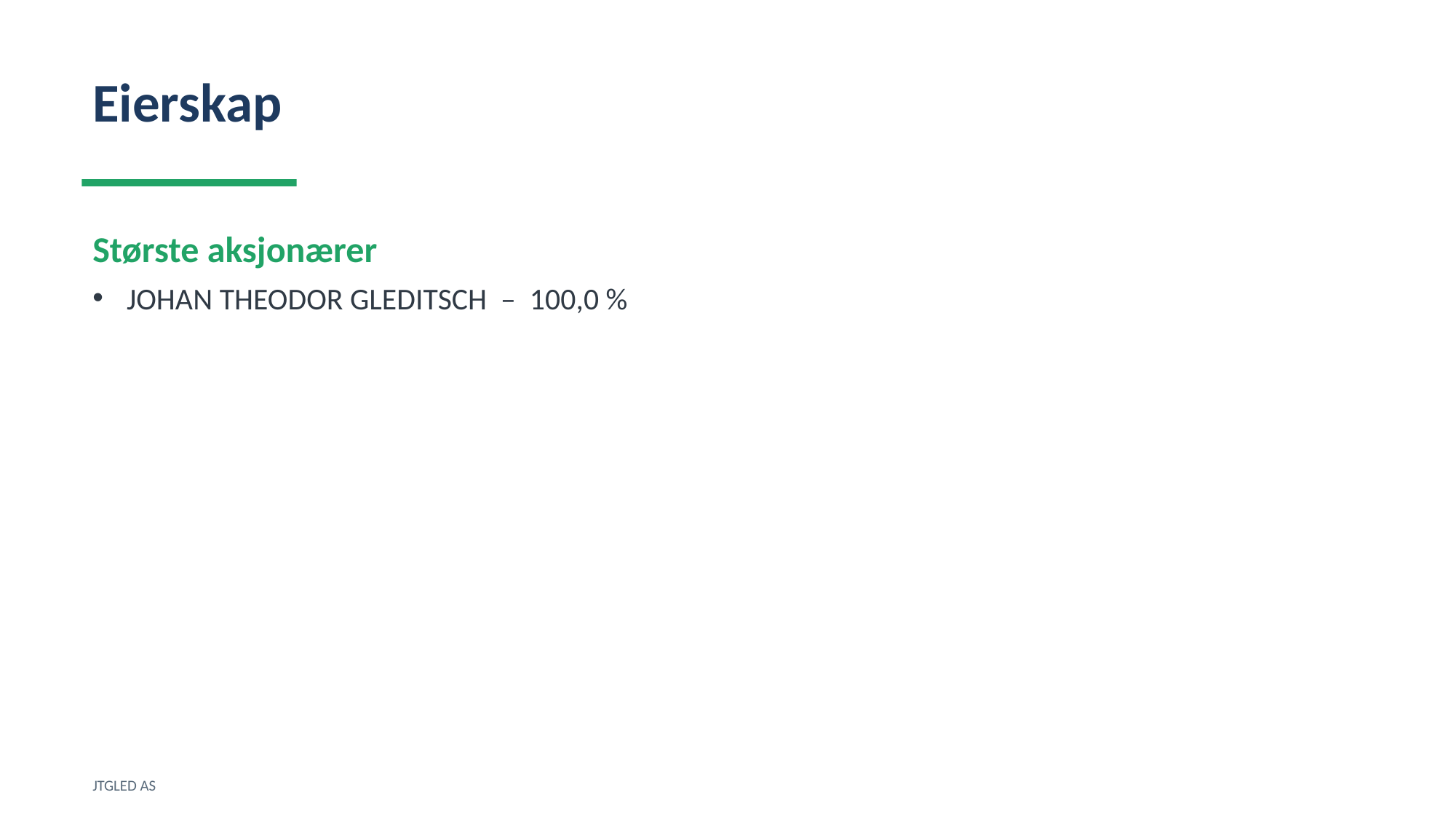

Eierskap

Største aksjonærer
JOHAN THEODOR GLEDITSCH  –  100,0 %
JTGLED AS